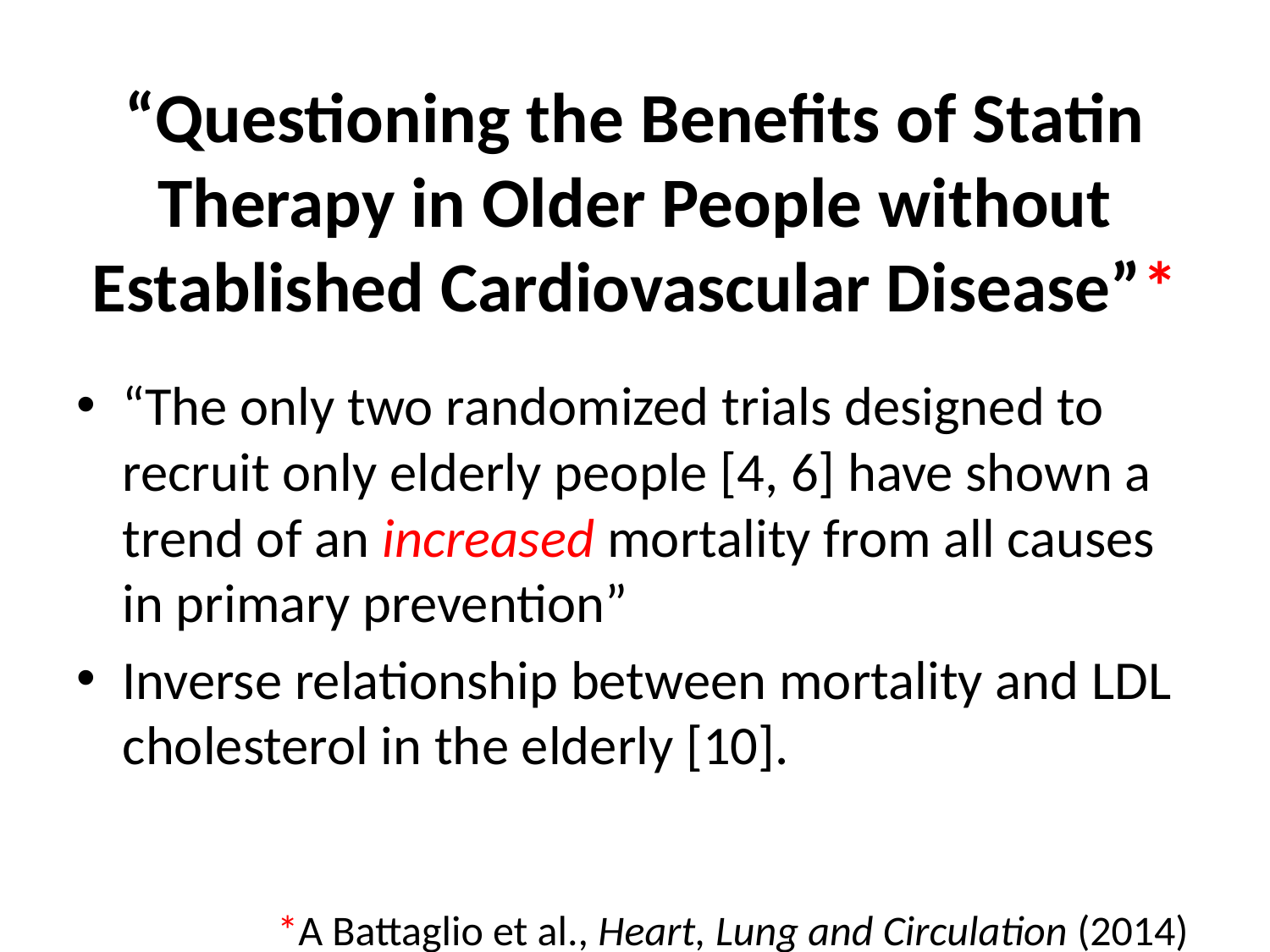

# “Questioning the Benefits of Statin Therapy in Older People without Established Cardiovascular Disease”*
“The only two randomized trials designed to recruit only elderly people [4, 6] have shown a trend of an increased mortality from all causes in primary prevention”
Inverse relationship between mortality and LDL cholesterol in the elderly [10].

*A Battaglio et al., Heart, Lung and Circulation (2014)